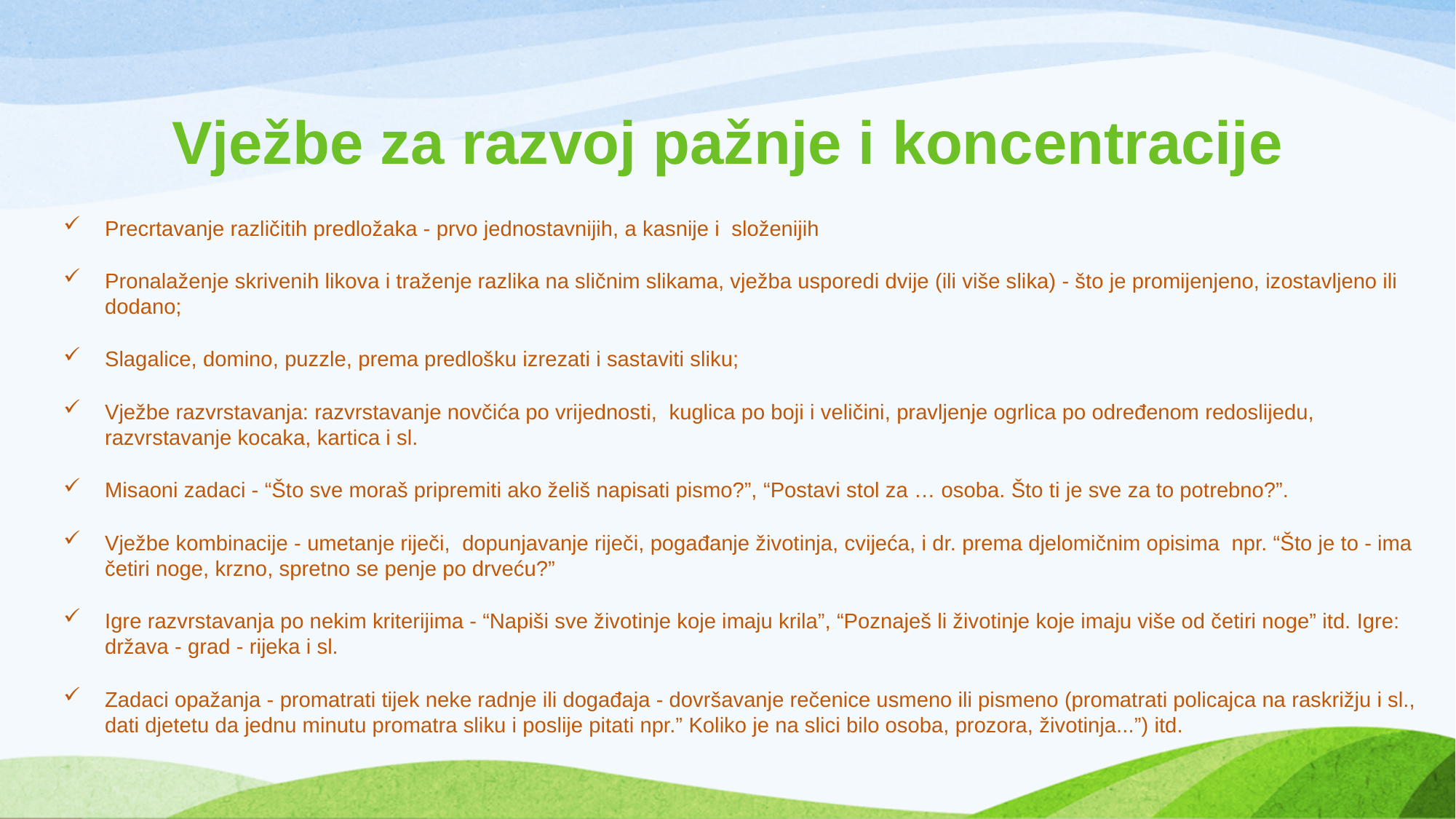

# Vježbe za razvoj pažnje i koncentracije
Precrtavanje različitih predložaka - prvo jednostavnijih, a kasnije i  složenijih
Pronalaženje skrivenih likova i traženje razlika na sličnim slikama, vježba usporedi dvije (ili više slika) - što je promijenjeno, izostavljeno ili dodano;
Slagalice, domino, puzzle, prema predlošku izrezati i sastaviti sliku;
Vježbe razvrstavanja: razvrstavanje novčića po vrijednosti,  kuglica po boji i veličini, pravljenje ogrlica po određenom redoslijedu, razvrstavanje kocaka, kartica i sl.
Misaoni zadaci - “Što sve moraš pripremiti ako želiš napisati pismo?”, “Postavi stol za … osoba. Što ti je sve za to potrebno?”.
Vježbe kombinacije - umetanje riječi,  dopunjavanje riječi, pogađanje životinja, cvijeća, i dr. prema djelomičnim opisima  npr. “Što je to - ima četiri noge, krzno, spretno se penje po drveću?”
Igre razvrstavanja po nekim kriterijima - “Napiši sve životinje koje imaju krila”, “Poznaješ li životinje koje imaju više od četiri noge” itd. Igre: država - grad - rijeka i sl.
Zadaci opažanja - promatrati tijek neke radnje ili događaja - dovršavanje rečenice usmeno ili pismeno (promatrati policajca na raskrižju i sl., dati djetetu da jednu minutu promatra sliku i poslije pitati npr.” Koliko je na slici bilo osoba, prozora, životinja...”) itd.